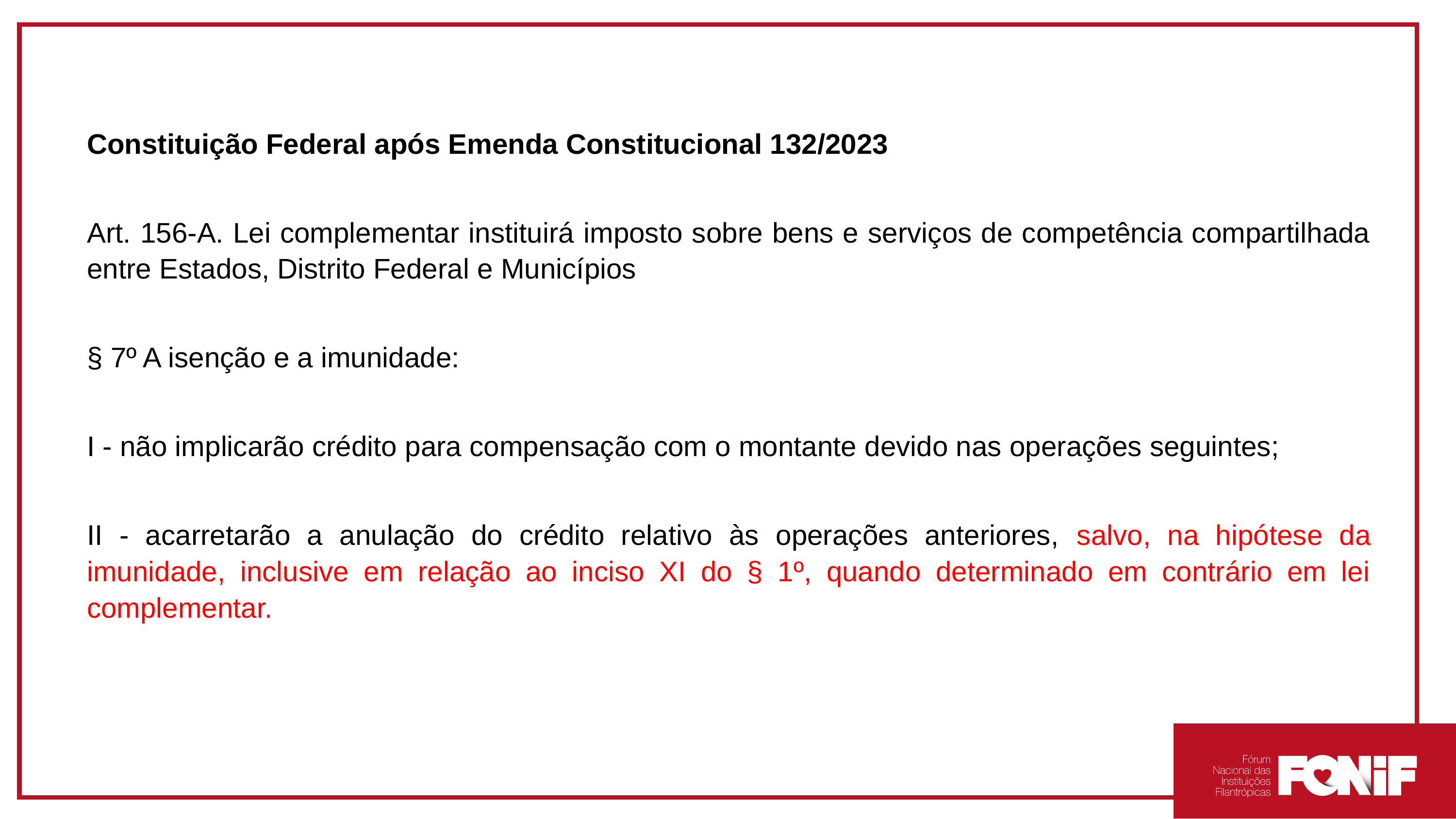

Constituição Federal após Emenda Constitucional 132/2023

Art. 156-A. Lei complementar instituirá imposto sobre bens e serviços de competência compartilhada entre Estados, Distrito Federal e Municípios

§ 7º A isenção e a imunidade:

I - não implicarão crédito para compensação com o montante devido nas operações seguintes;

II - acarretarão a anulação do crédito relativo às operações anteriores, salvo, na hipótese da imunidade, inclusive em relação ao inciso XI do § 1º, quando determinado em contrário em lei complementar.